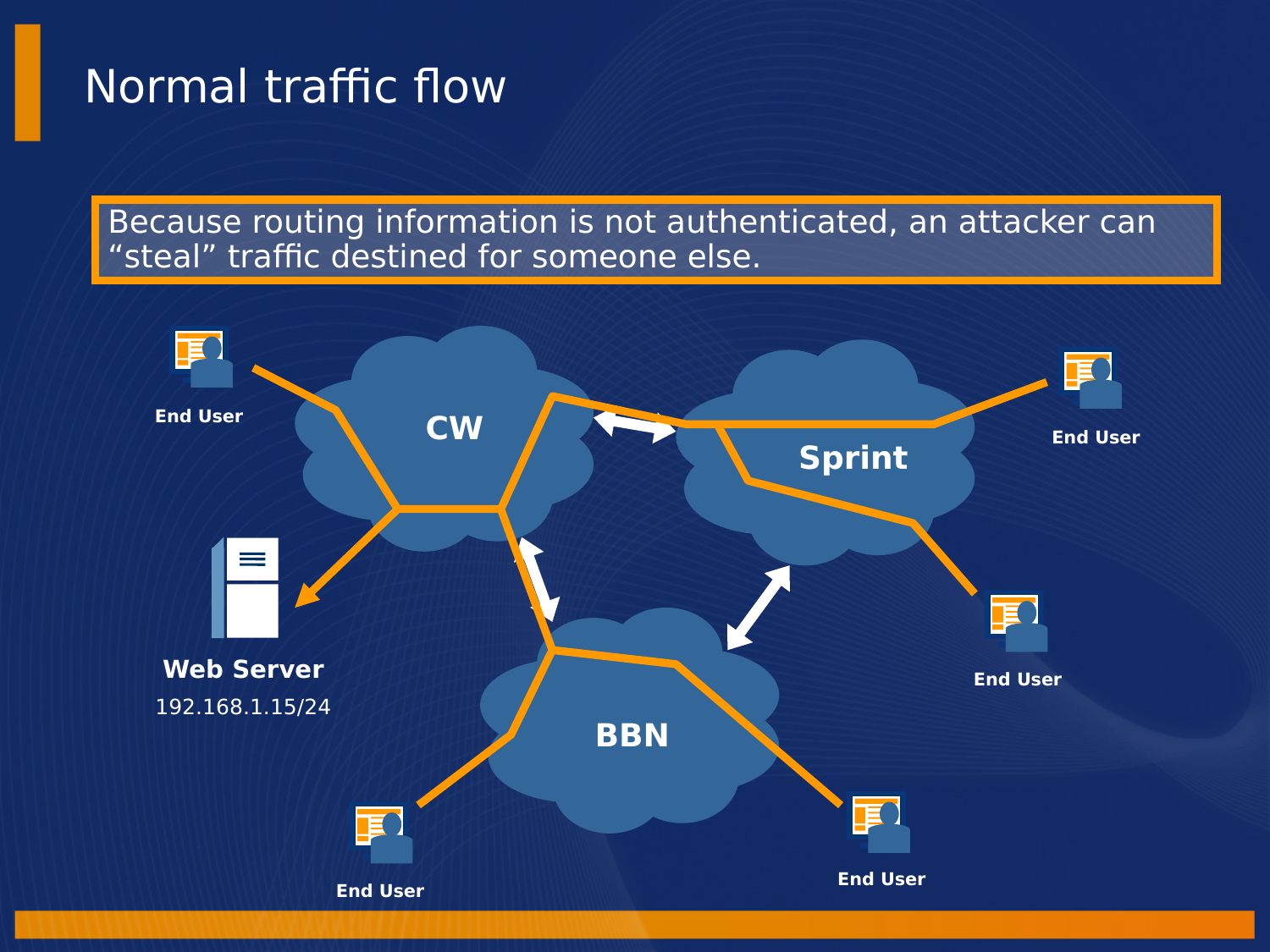

Normal traffic flow
Because routing information is not authenticated, an attacker can “steal” traffic destined for someone else.

End User

CW

End User

Sprint

Web Server
192.168.1.15/24

End User
BBN

End User
End User